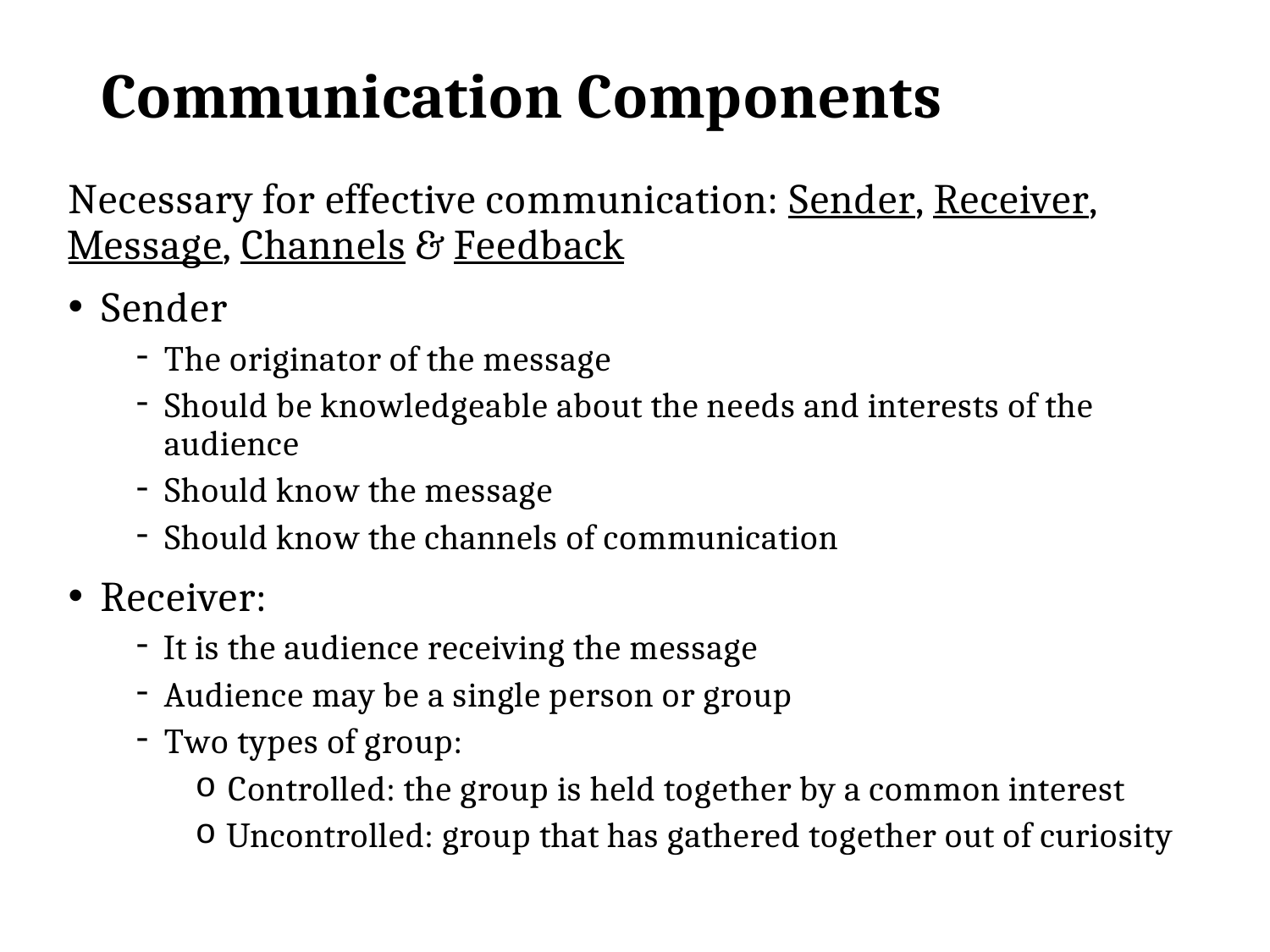

# Communication Components
Necessary for effective communication: Sender, Receiver, Message, Channels & Feedback
Sender
The originator of the message
Should be knowledgeable about the needs and interests of the audience
Should know the message
Should know the channels of communication
Receiver:
It is the audience receiving the message
Audience may be a single person or group
Two types of group:
Controlled: the group is held together by a common interest
Uncontrolled: group that has gathered together out of curiosity